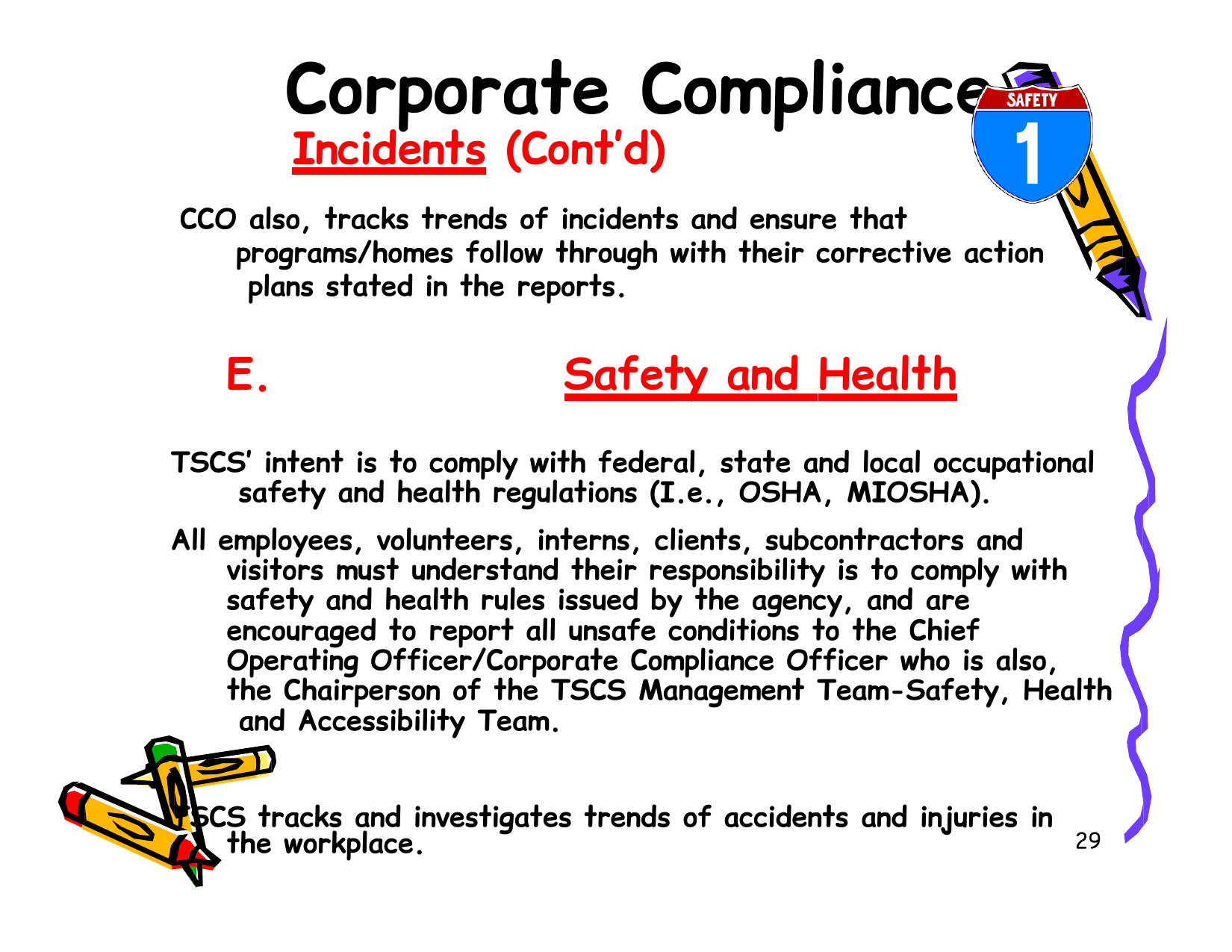

# Corporate Compliance

Incidents (Cont’d)
CCO also, tracks trends of incidents and ensure that  programs/homes follow through with their corrective action  plans stated in the reports.

E.	Safety and Health
TSCS’ intent is to comply with federal, state and local occupational  safety and health regulations (I.e., OSHA, MIOSHA).
All employees, volunteers, interns, clients, subcontractors and  visitors must understand their responsibility is to comply with  safety and health rules issued by the agency, and are  encouraged to report all unsafe conditions to the Chief  Operating Officer/Corporate Compliance Officer who is also,  the Chairperson of the TSCS Management Team-Safety, Health  and Accessibility Team.

TSCS tracks and investigates trends of accidents and injuries in

the workplace.
29